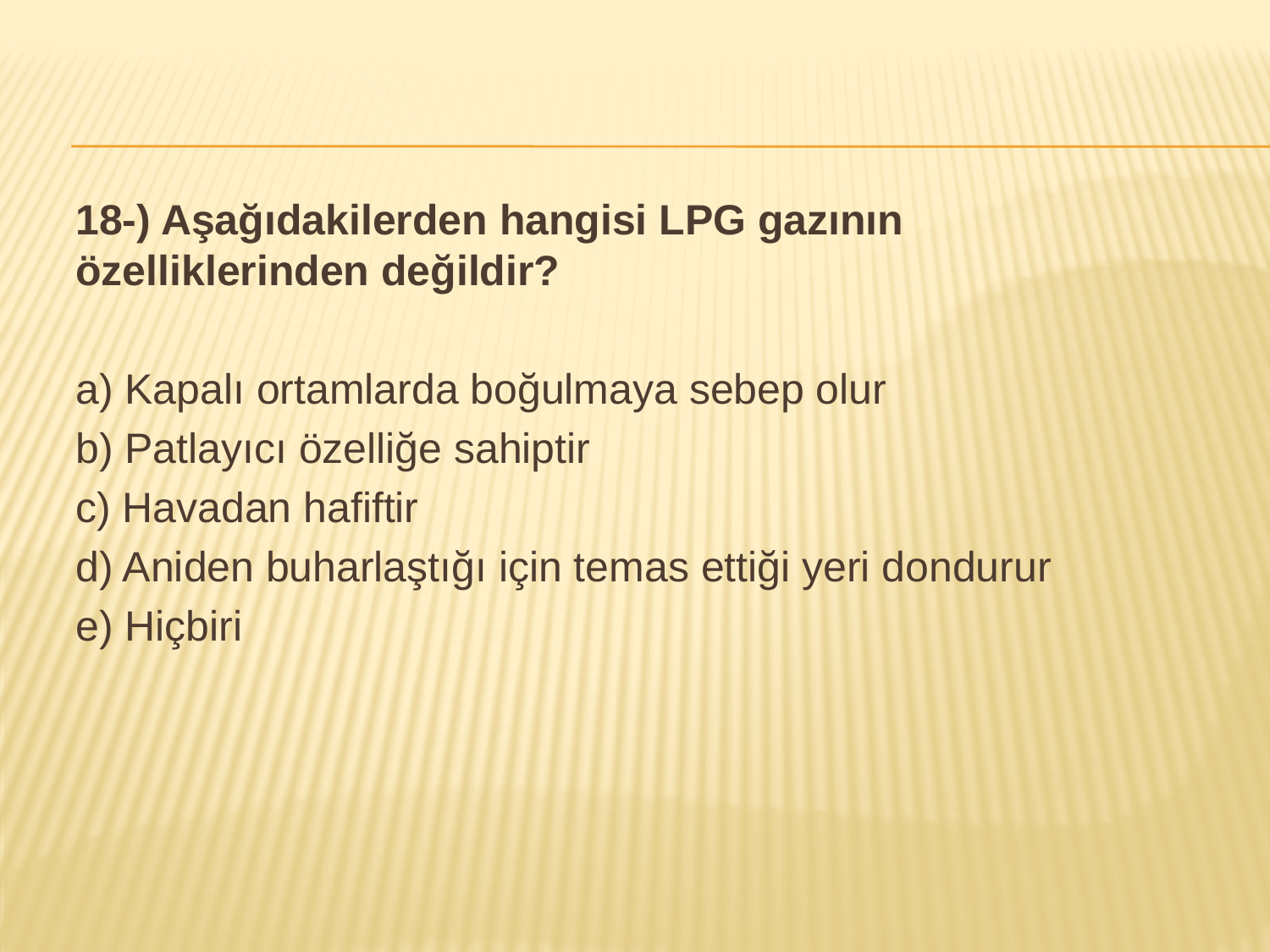

18-) Aşağıdakilerden hangisi LPG gazının özelliklerinden değildir?

a) Kapalı ortamlarda boğulmaya sebep olur
b) Patlayıcı özelliğe sahiptir
c) Havadan hafiftir
d) Aniden buharlaştığı için temas ettiği yeri dondurur
e) Hiçbiri